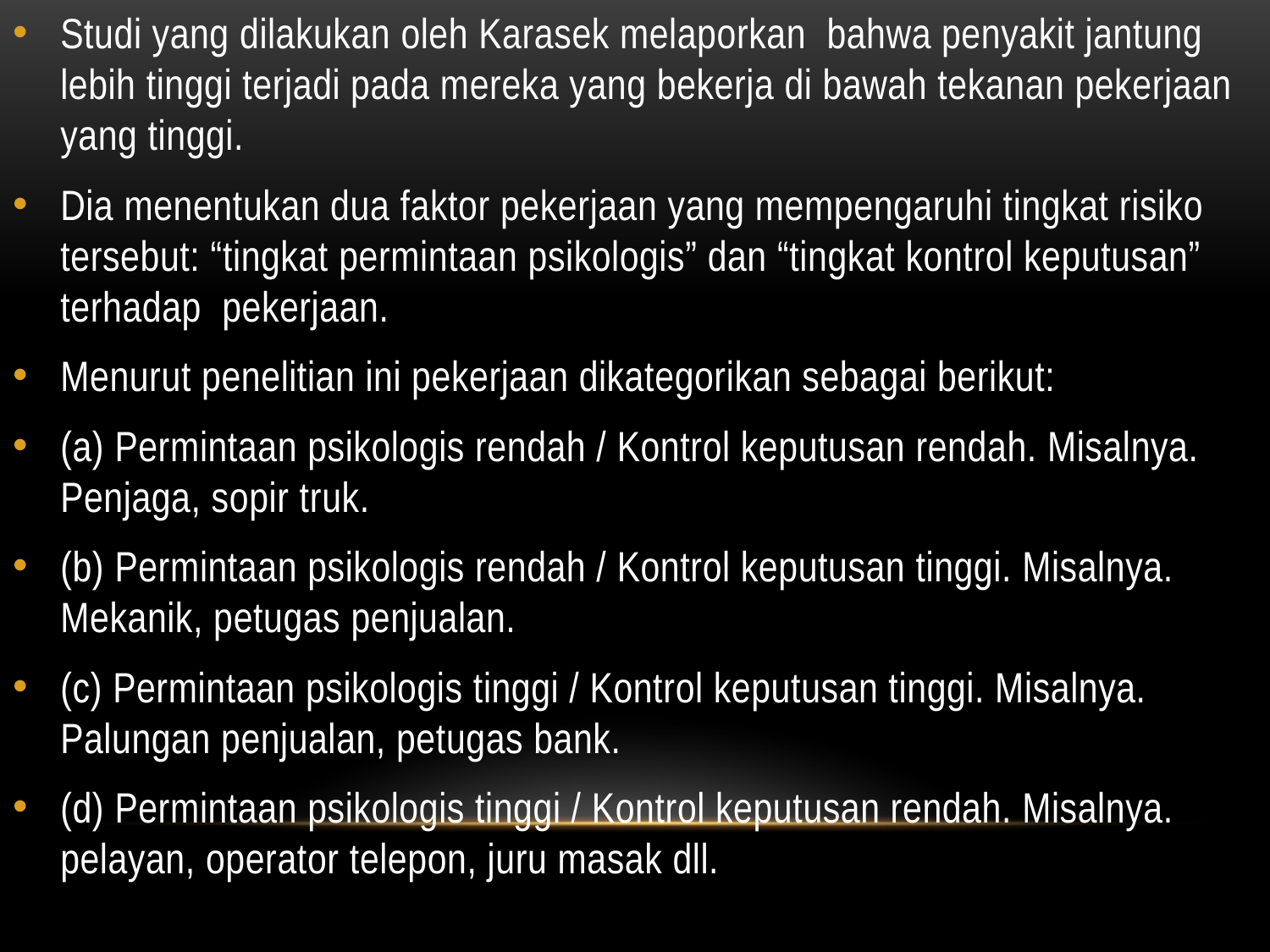

#
Studi yang dilakukan oleh Karasek melaporkan  bahwa penyakit jantung lebih tinggi terjadi pada mereka yang bekerja di bawah tekanan pekerjaan yang tinggi.
Dia menentukan dua faktor pekerjaan yang mempengaruhi tingkat risiko tersebut: “tingkat permintaan psikologis” dan “tingkat kontrol keputusan” terhadap  pekerjaan.
Menurut penelitian ini pekerjaan dikategorikan sebagai berikut:
(a) Permintaan psikologis rendah / Kontrol keputusan rendah. Misalnya. Penjaga, sopir truk.
(b) Permintaan psikologis rendah / Kontrol keputusan tinggi. Misalnya. Mekanik, petugas penjualan.
(c) Permintaan psikologis tinggi / Kontrol keputusan tinggi. Misalnya. Palungan penjualan, petugas bank.
(d) Permintaan psikologis tinggi / Kontrol keputusan rendah. Misalnya. pelayan, operator telepon, juru masak dll.